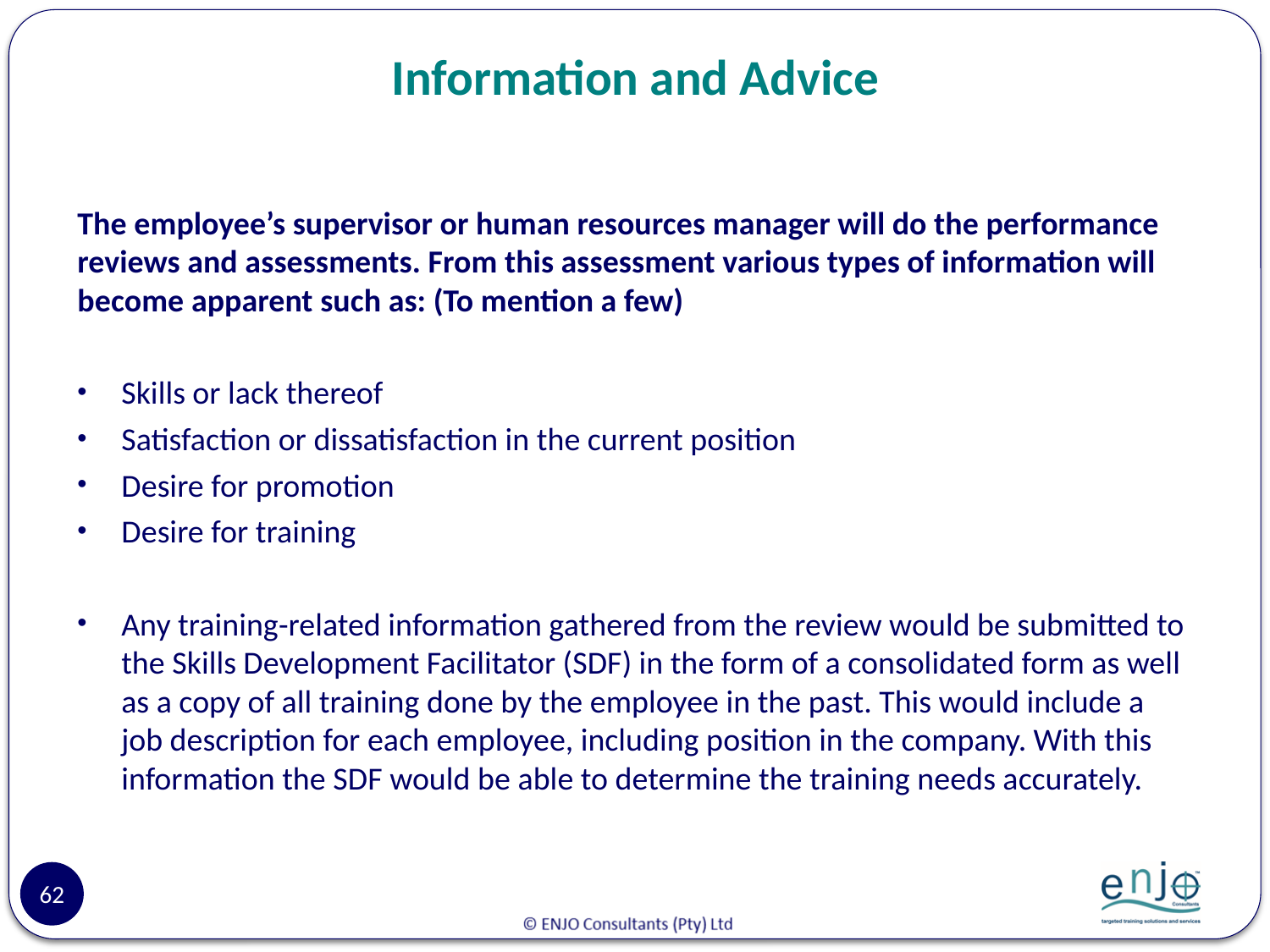

# Information and Advice
The employee’s supervisor or human resources manager will do the performance reviews and assessments. From this assessment various types of information will become apparent such as: (To mention a few)

Skills or lack thereof
Satisfaction or dissatisfaction in the current position
Desire for promotion
Desire for training

Any training-related information gathered from the review would be submitted to the Skills Development Facilitator (SDF) in the form of a consolidated form as well as a copy of all training done by the employee in the past. This would include a job description for each employee, including position in the company. With this information the SDF would be able to determine the training needs accurately.

62